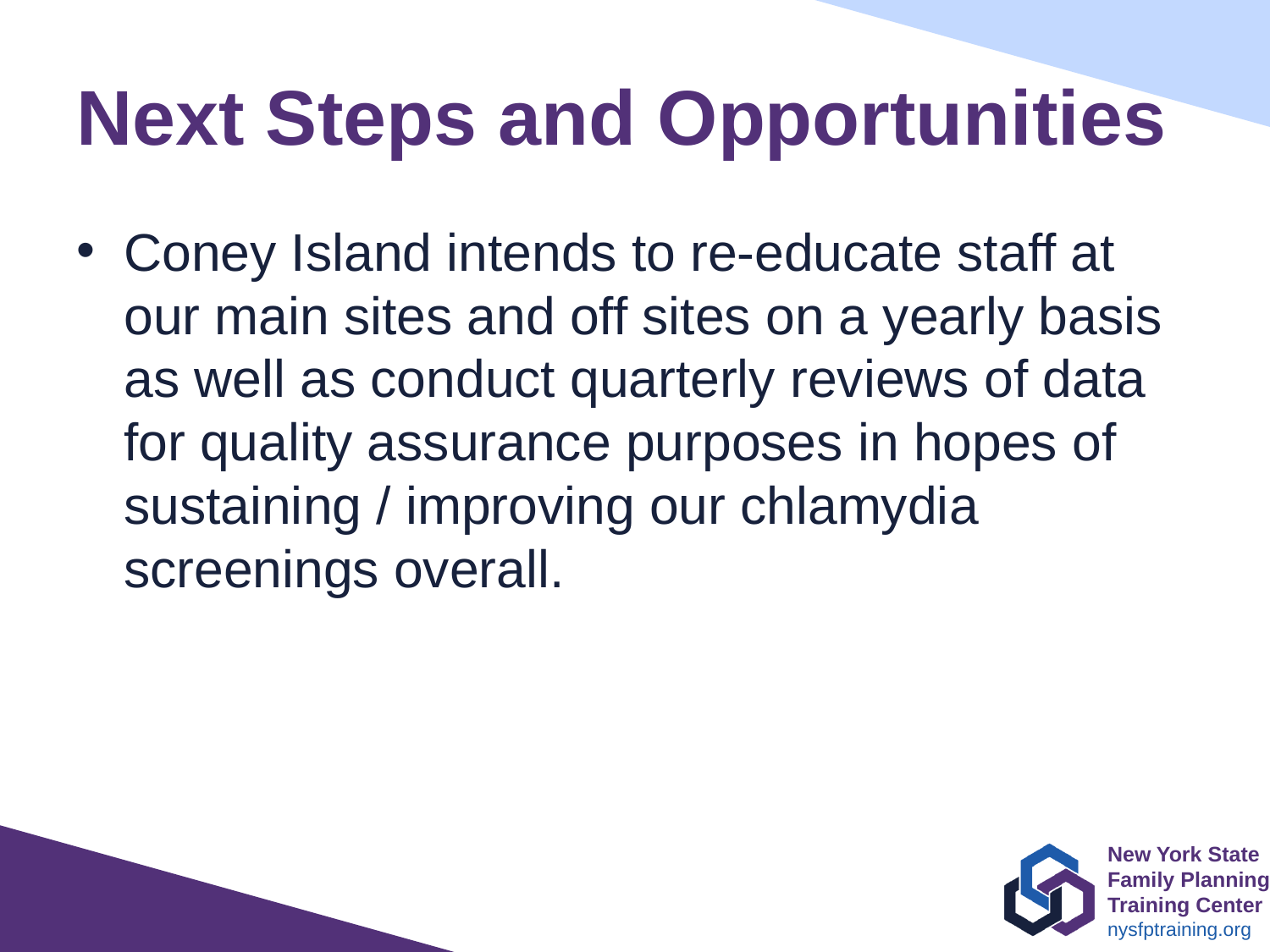

# Next Steps and Opportunities
Coney Island intends to re-educate staff at our main sites and off sites on a yearly basis as well as conduct quarterly reviews of data for quality assurance purposes in hopes of sustaining / improving our chlamydia screenings overall.
25